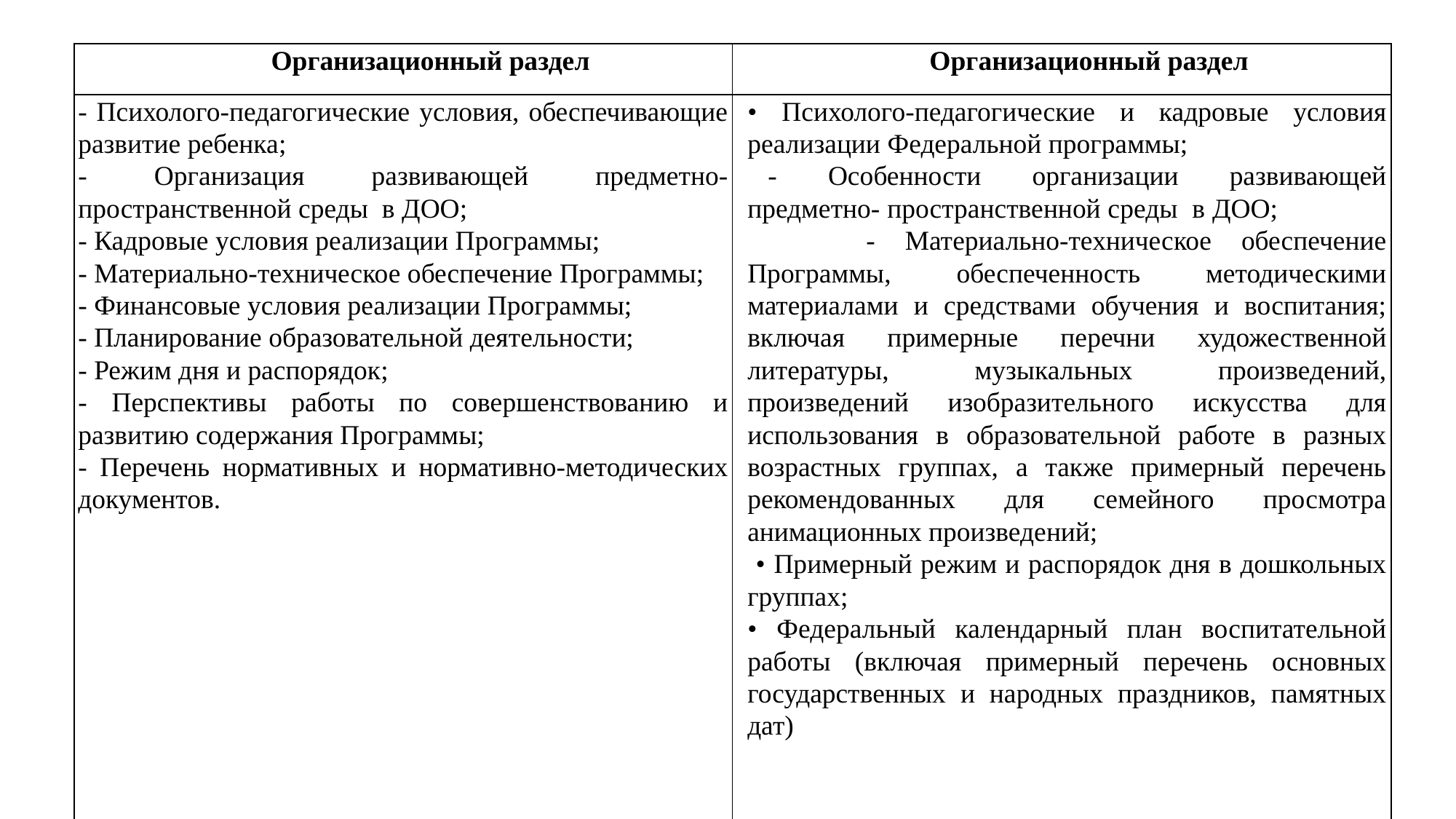

| Организационный раздел | Организационный раздел |
| --- | --- |
| - Психолого-педагогические условия, обеспечивающие развитие ребенка; - Организация развивающей предметно- пространственной среды в ДОО; - Кадровые условия реализации Программы; - Материально-техническое обеспечение Программы; - Финансовые условия реализации Программы; - Планирование образовательной деятельности; - Режим дня и распорядок; - Перспективы работы по совершенствованию и развитию содержания Программы; - Перечень нормативных и нормативно-методических документов. | • Психолого-педагогические и кадровые условия реализации Федеральной программы; - Особенности организации развивающей предметно- пространственной среды в ДОО; - Материально-техническое обеспечение Программы, обеспеченность методическими материалами и средствами обучения и воспитания; включая примерные перечни художественной литературы, музыкальных произведений, произведений изобразительного искусства для использования в образовательной работе в разных возрастных группах, а также примерный перечень рекомендованных для семейного просмотра анимационных произведений; • Примерный режим и распорядок дня в дошкольных группах; • Федеральный календарный план воспитательной работы (включая примерный перечень основных государственных и народных праздников, памятных дат) |
#